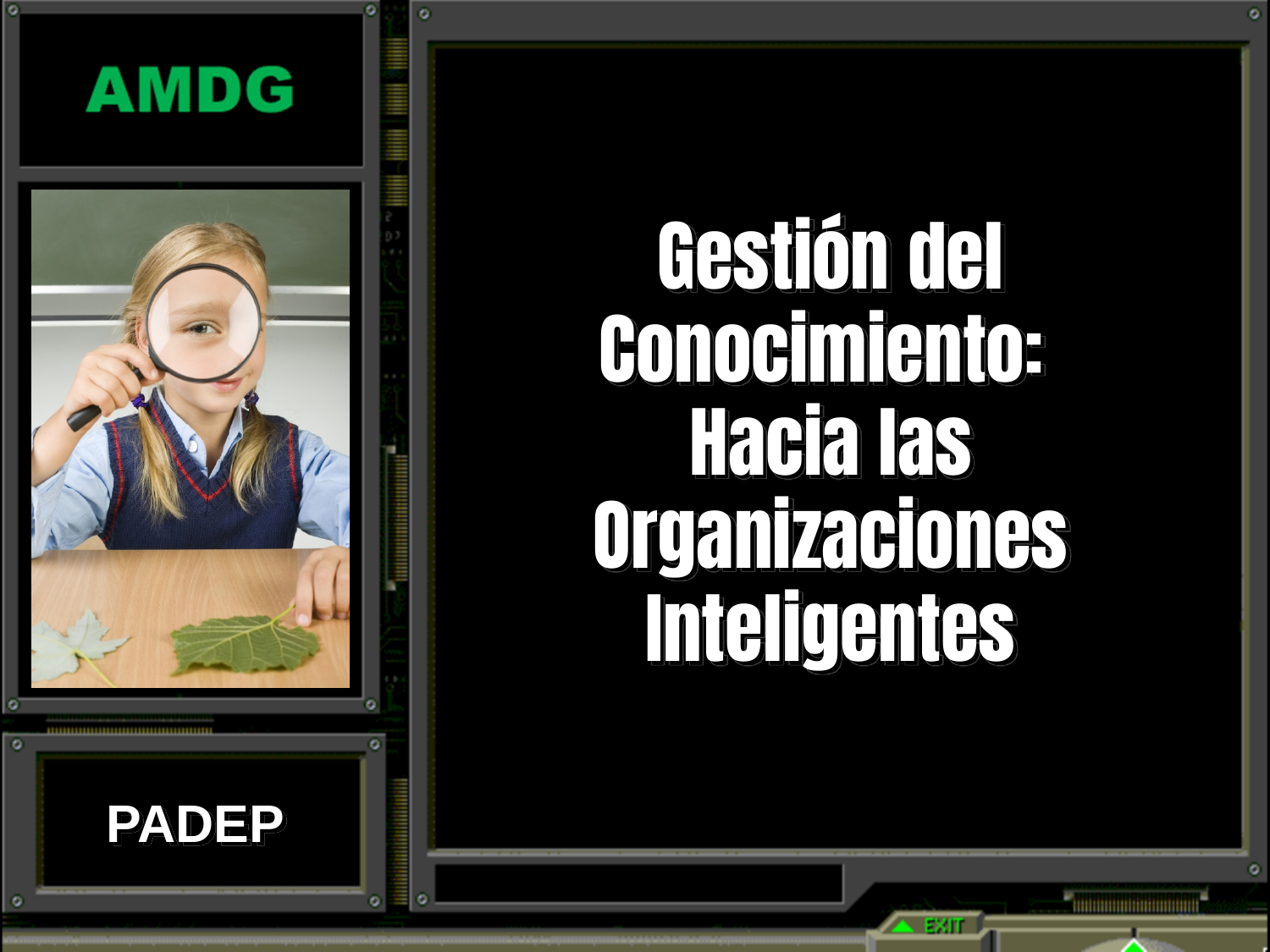

# Gestión del Conocimiento: Hacia las Organizaciones Inteligentes
PADEP